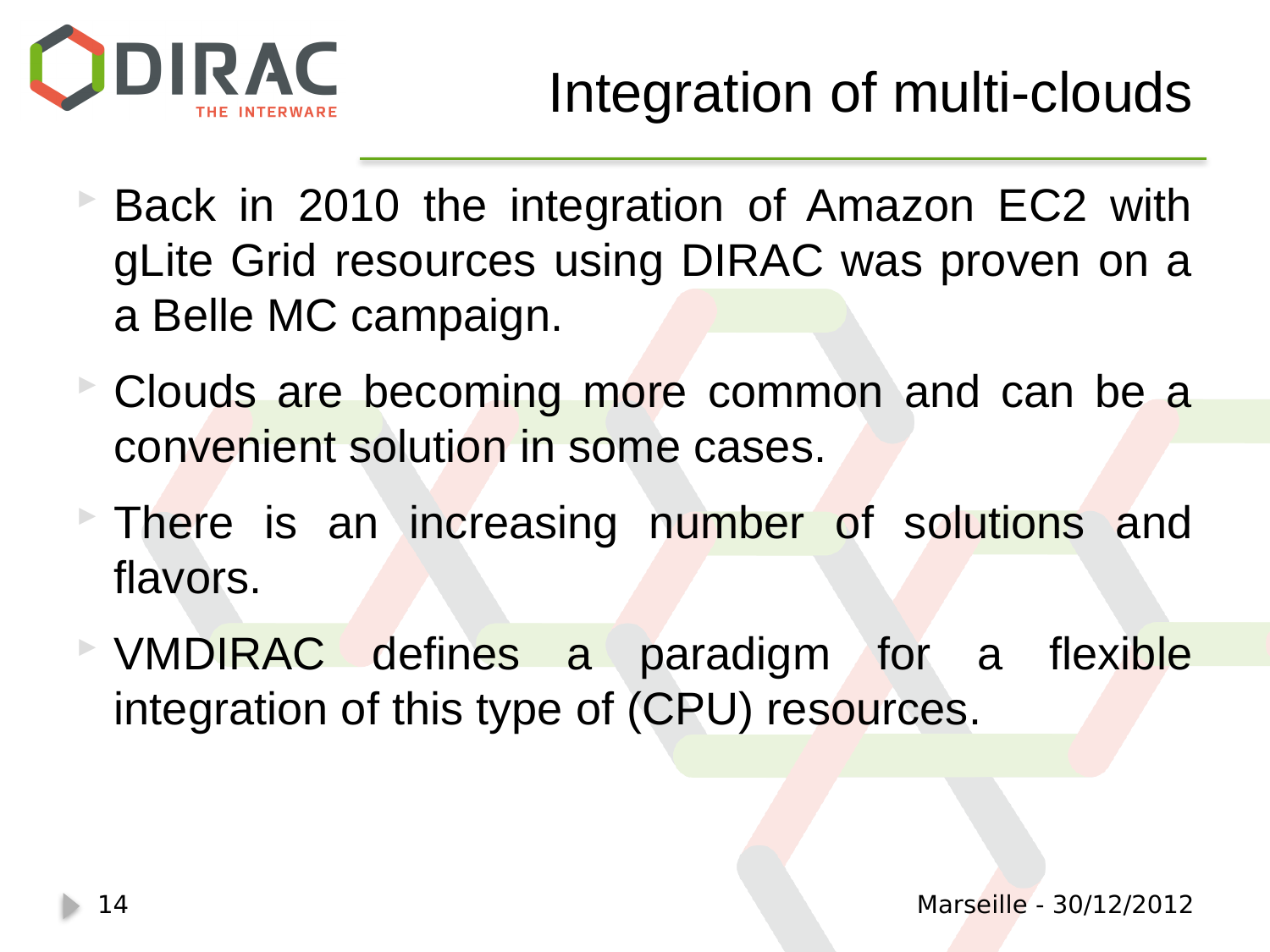

# Integration of multi-clouds
Back in 2010 the integration of Amazon EC2 with gLite Grid resources using DIRAC was proven on a a Belle MC campaign.
Clouds are becoming more common and can be a convenient solution in some cases.
There is an increasing number of solutions and flavors.
VMDIRAC defines a paradigm for a flexible integration of this type of (CPU) resources.
14
Marseille - 30/12/2012